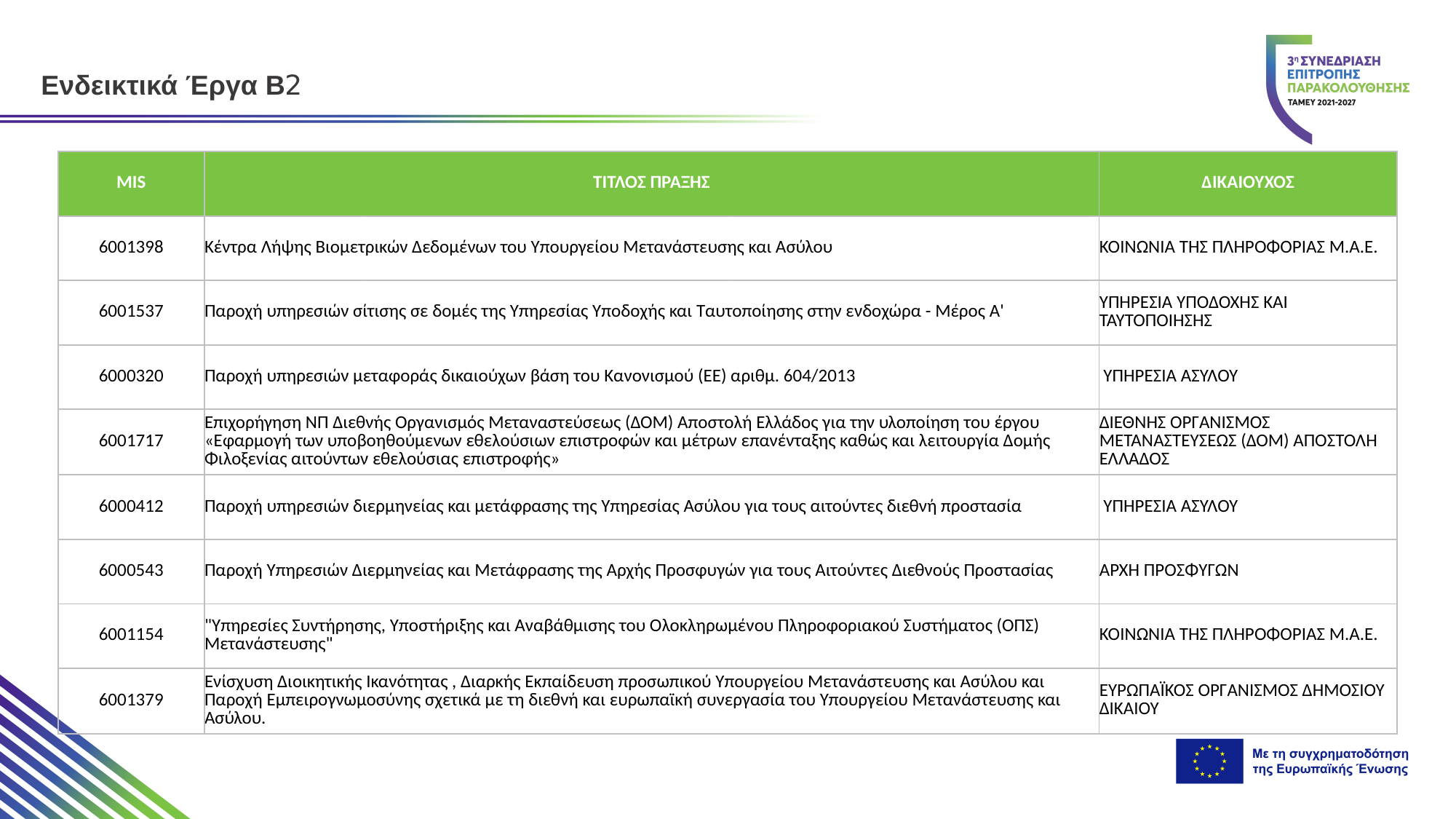

Ενδεικτικά Έργα Β2
| MIS | ΤΙΤΛΟΣ ΠΡΑΞΗΣ | ΔΙΚΑΙΟΥΧΟΣ |
| --- | --- | --- |
| 6001398 | Κέντρα Λήψης Βιομετρικών Δεδομένων του Υπουργείου Μετανάστευσης και Ασύλου | ΚΟΙΝΩΝΙΑ ΤΗΣ ΠΛΗΡΟΦΟΡΙΑΣ Μ.Α.Ε. |
| 6001537 | Παροχή υπηρεσιών σίτισης σε δομές της Υπηρεσίας Υποδοχής και Ταυτοποίησης στην ενδοχώρα - Μέρος Α' | ΥΠΗΡΕΣΙΑ ΥΠΟΔΟΧΗΣ ΚΑΙ ΤΑΥΤΟΠΟΙΗΣΗΣ |
| 6000320 | Παροχή υπηρεσιών μεταφοράς δικαιούχων βάση του Κανονισμού (ΕΕ) αριθμ. 604/2013 | ΥΠΗΡΕΣΙΑ ΑΣΥΛΟΥ |
| 6001717 | Επιχορήγηση ΝΠ Διεθνής Οργανισμός Μεταναστεύσεως (ΔΟΜ) Αποστολή Ελλάδος για την υλοποίηση του έργου «Εφαρμογή των υποβοηθούμενων εθελούσιων επιστροφών και μέτρων επανένταξης καθώς και λειτουργία Δομής Φιλοξενίας αιτούντων εθελούσιας επιστροφής» | ΔΙΕΘΝΗΣ ΟΡΓΑΝΙΣΜΟΣ ΜΕΤΑΝΑΣΤΕΥΣΕΩΣ (ΔΟΜ) ΑΠΟΣΤΟΛΗ ΕΛΛΑΔΟΣ |
| 6000412 | Παροχή υπηρεσιών διερμηνείας και μετάφρασης της Υπηρεσίας Ασύλου για τους αιτούντες διεθνή προστασία | ΥΠΗΡΕΣΙΑ ΑΣΥΛΟΥ |
| 6000543 | Παροχή Υπηρεσιών Διερμηνείας και Μετάφρασης της Αρχής Προσφυγών για τους Αιτούντες Διεθνούς Προστασίας | ΑΡΧΗ ΠΡΟΣΦΥΓΩΝ |
| 6001154 | "Υπηρεσίες Συντήρησης, Υποστήριξης και Αναβάθμισης του Ολοκληρωμένου Πληροφοριακού Συστήματος (ΟΠΣ) Μετανάστευσης" | ΚΟΙΝΩΝΙΑ ΤΗΣ ΠΛΗΡΟΦΟΡΙΑΣ Μ.Α.Ε. |
| 6001379 | Ενίσχυση Διοικητικής Ικανότητας , Διαρκής Εκπαίδευση προσωπικού Υπουργείου Μετανάστευσης και Ασύλου και Παροχή Εμπειρογνωμοσύνης σχετικά με τη διεθνή και ευρωπαϊκή συνεργασία του Υπουργείου Μετανάστευσης και Ασύλου. | ΕΥΡΩΠΑΪΚΟΣ ΟΡΓΑΝΙΣΜΟΣ ΔΗΜΟΣΙΟΥ ΔΙΚΑΙΟΥ |